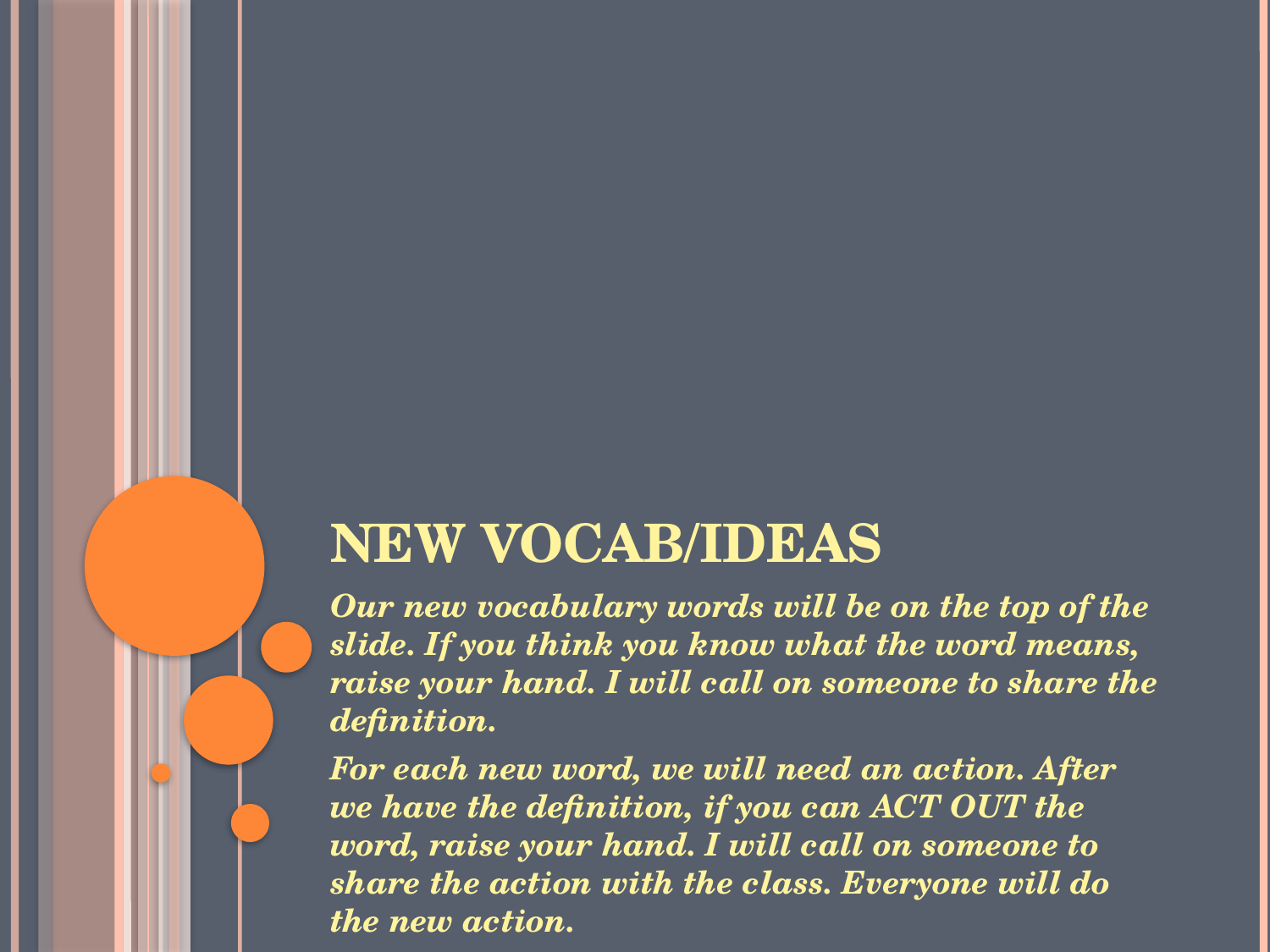

# NEW VOCAB/IDEAS
Our new vocabulary words will be on the top of the slide. If you think you know what the word means, raise your hand. I will call on someone to share the definition.
For each new word, we will need an action. After we have the definition, if you can ACT OUT the word, raise your hand. I will call on someone to share the action with the class. Everyone will do the new action.